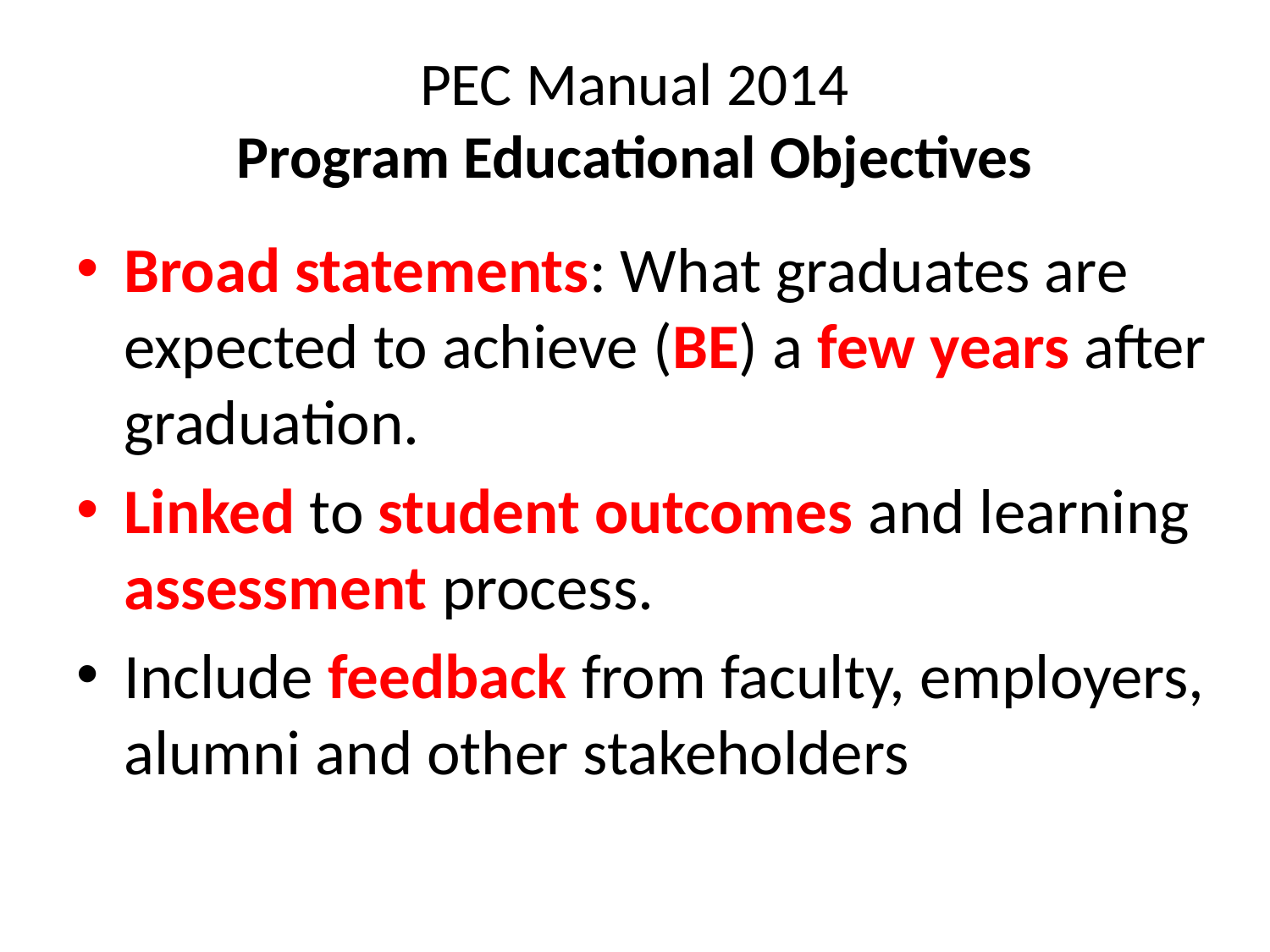

# PEC Manual 2014 Program Educational Objectives
Broad statements: What graduates are expected to achieve (BE) a few years after graduation.
Linked to student outcomes and learning assessment process.
Include feedback from faculty, employers, alumni and other stakeholders

CQI